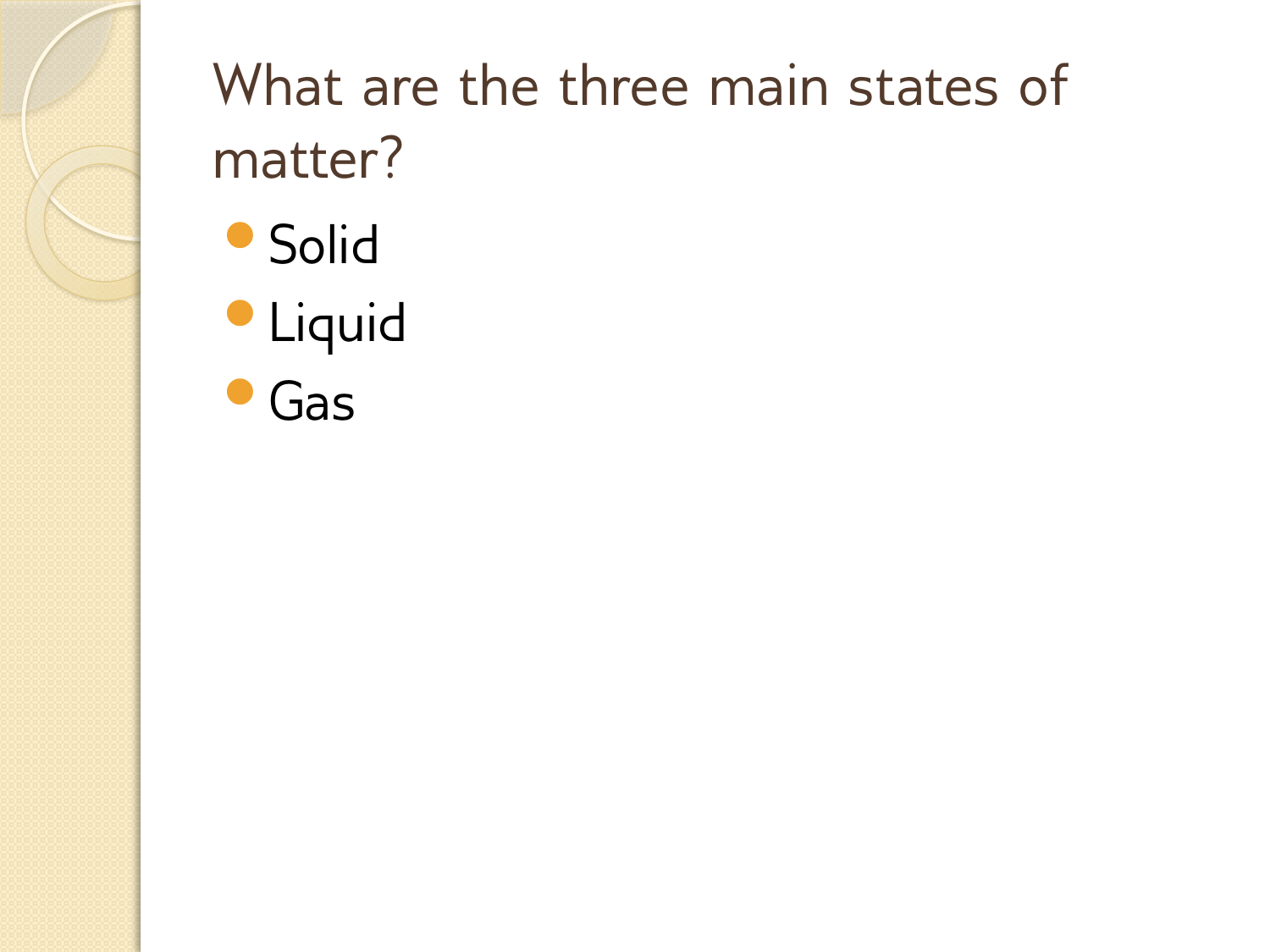

# What are the three main states of matter?
Solid
Liquid
Gas